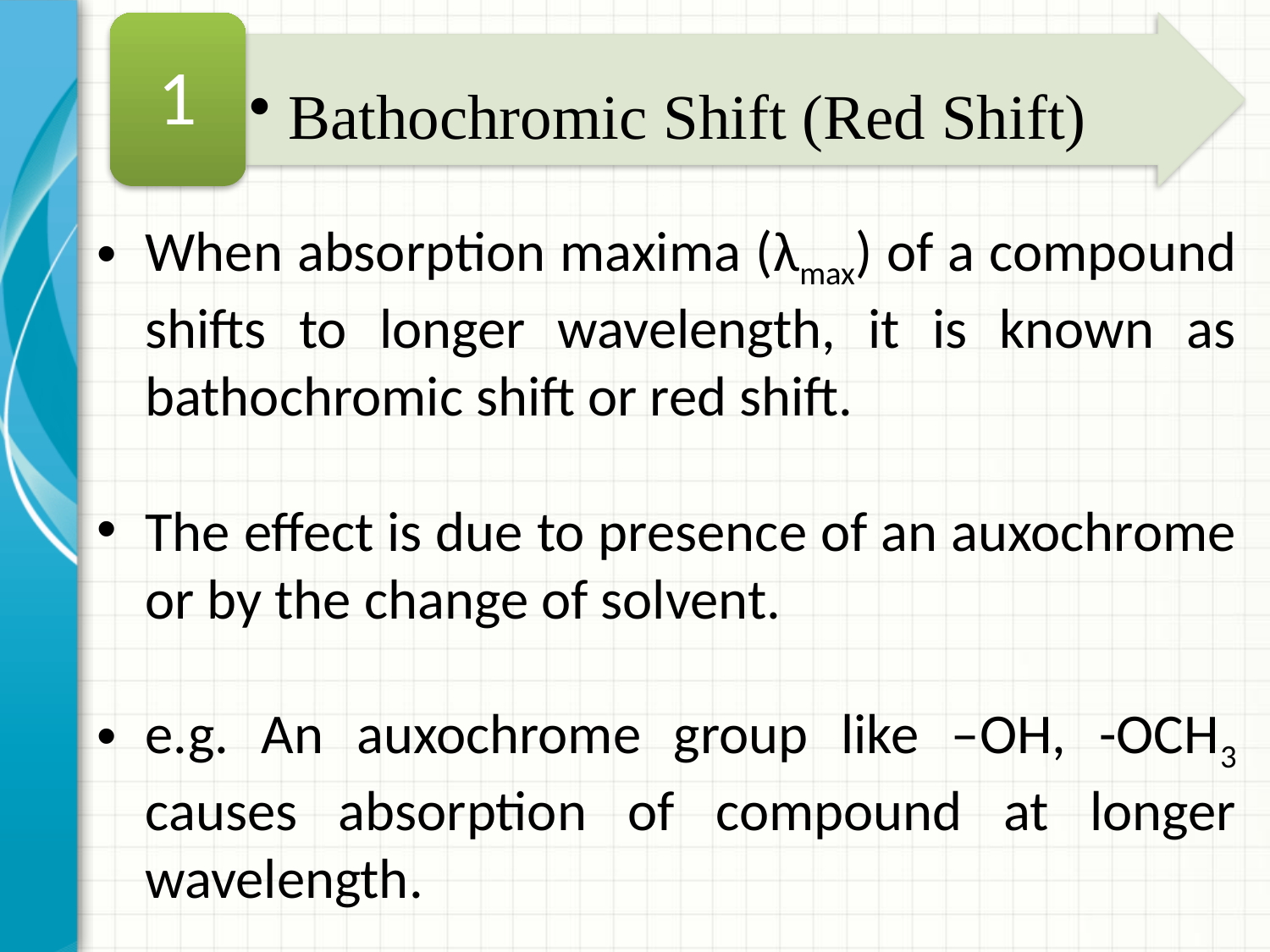

1

Bathochromic Shift (Red Shift)
When absorption maxima (λmax) of a compound shifts to longer wavelength, it is known as bathochromic shift or red shift.

The effect is due to presence of an auxochrome or by the change of solvent.

e.g. An auxochrome group like –OH, -OCH3 causes absorption of compound at longer wavelength.